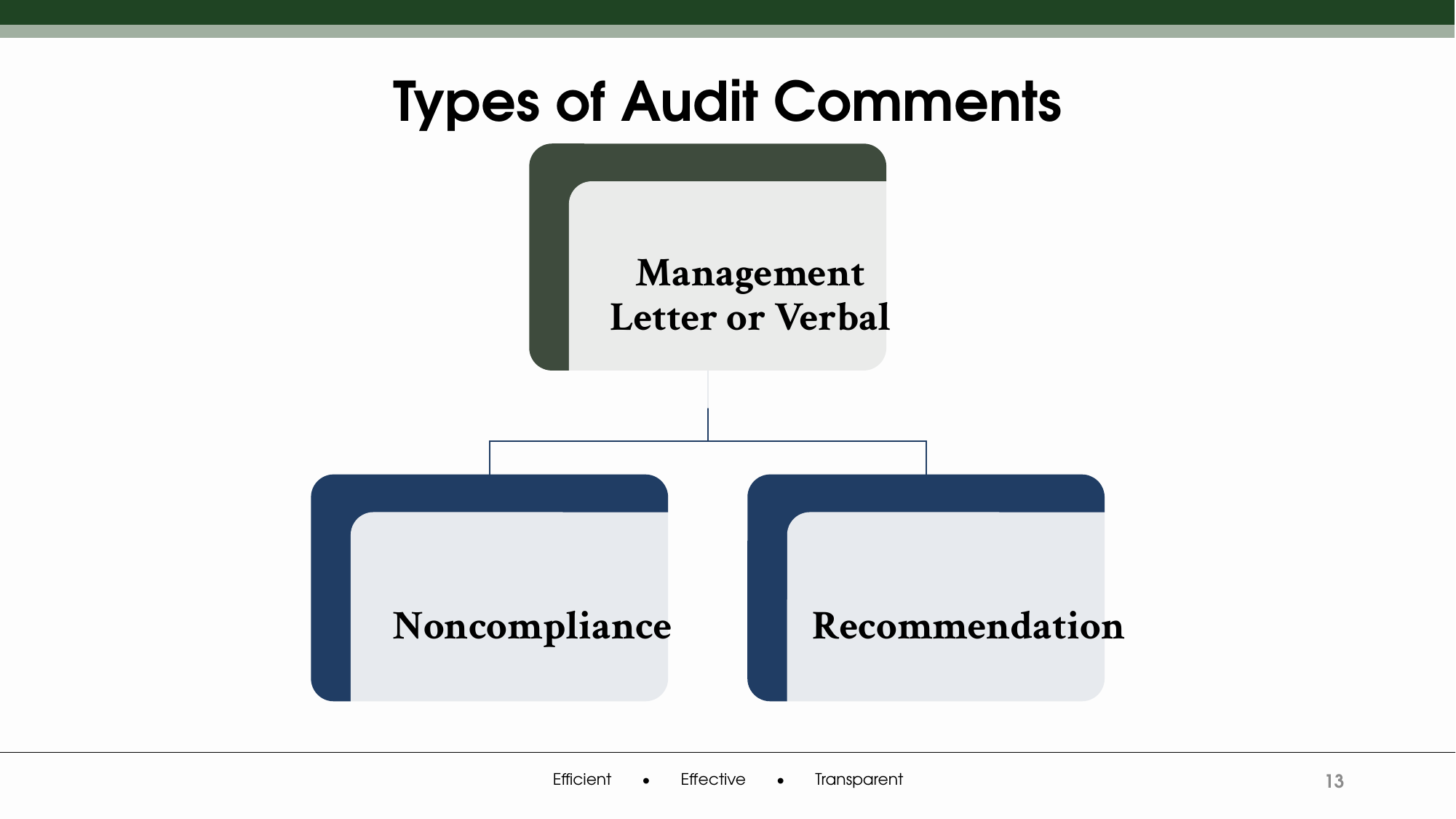

# Types of Audit Comments
Management Letter or Verbal
Noncompliance
Recommendation
13